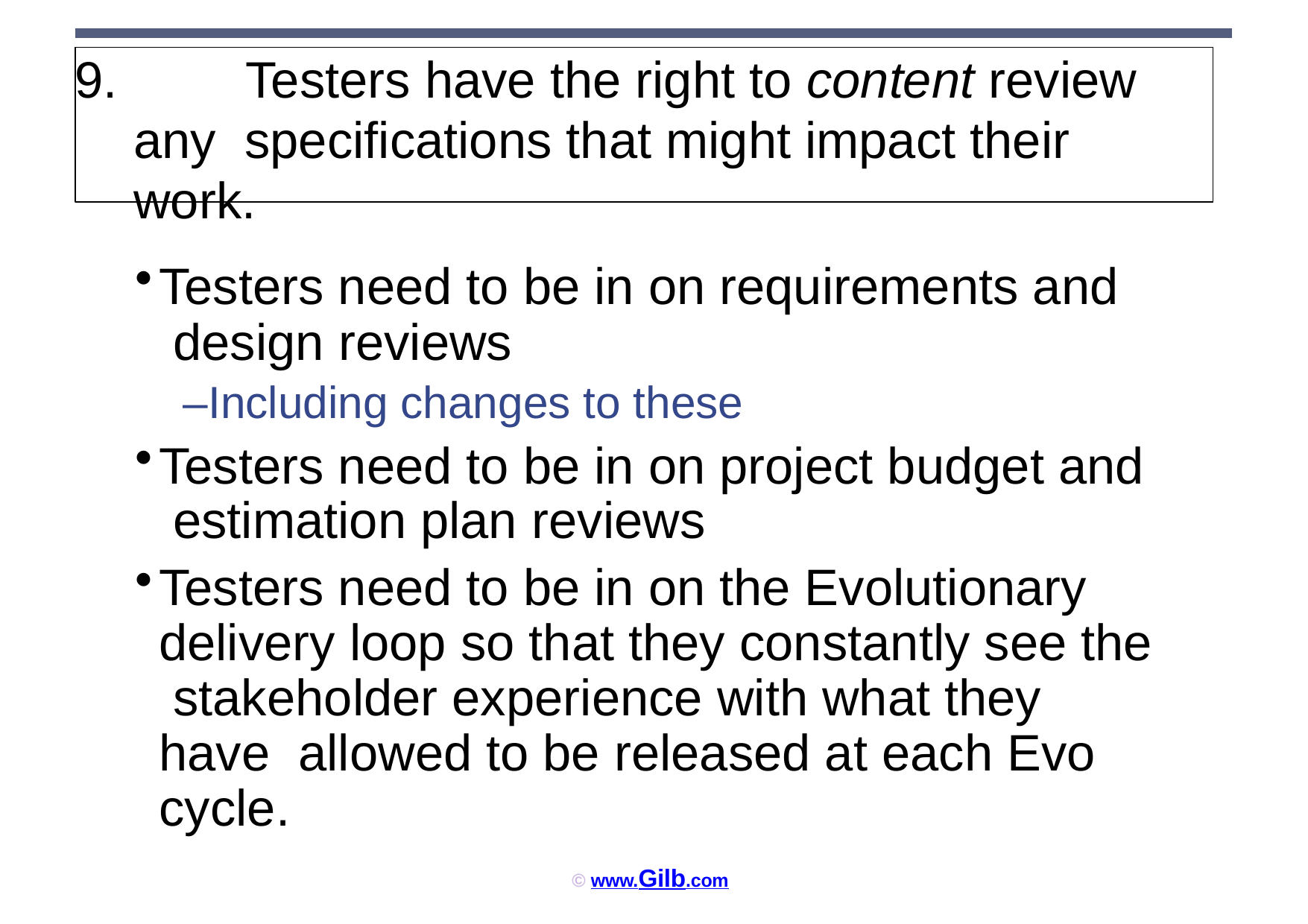

# 9.		Testers have the right to content review any  specifications that might impact their work.
Testers need to be in on requirements and  design reviews
–Including changes to these
Testers need to be in on project budget and  estimation plan reviews
Testers need to be in on the Evolutionary  delivery loop so that they constantly see the  stakeholder experience with what they have  allowed to be released at each Evo cycle.
46
© www.Gilb.com